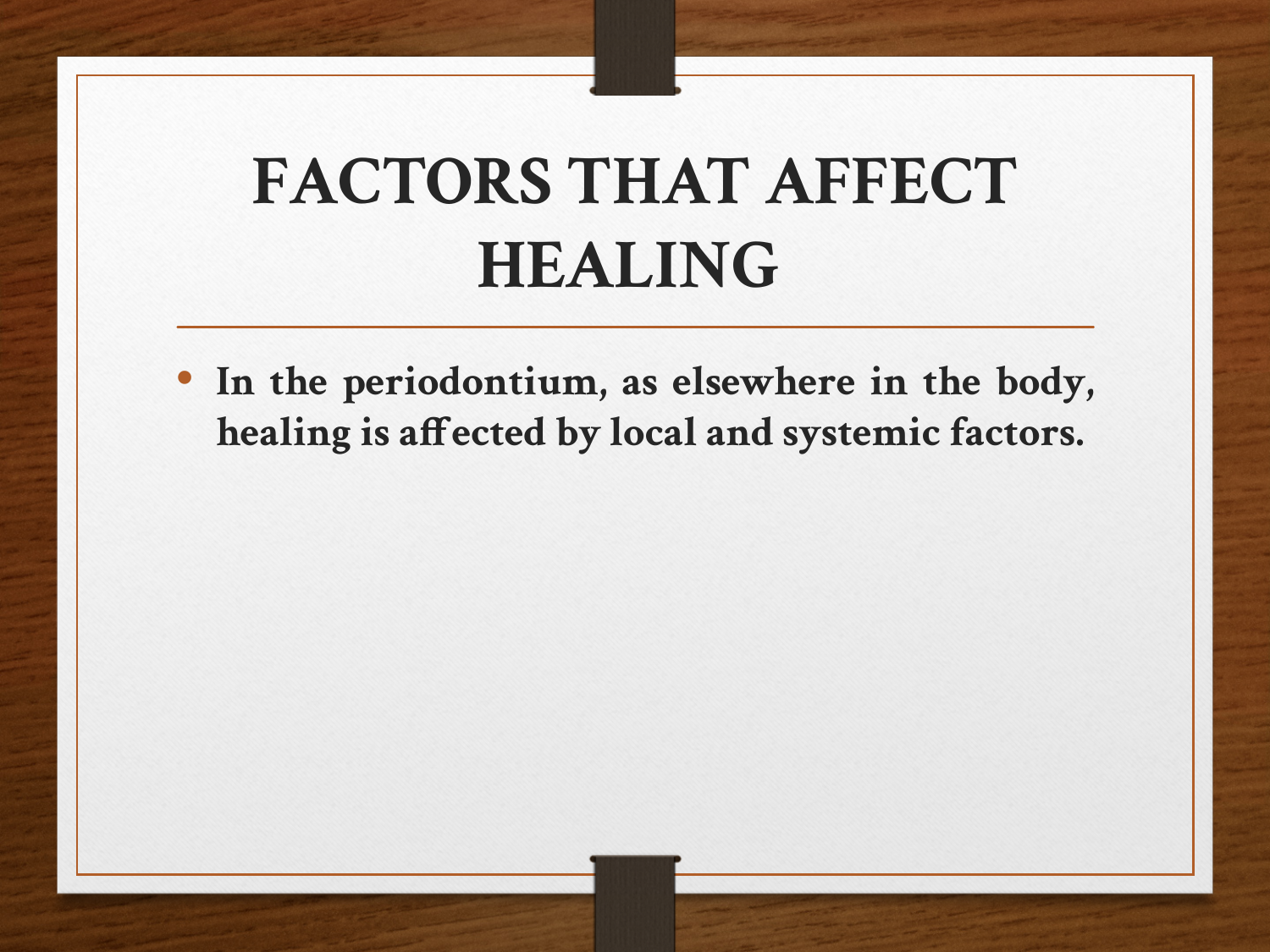

# FACTORS THAT AFFECT HEALING
In the periodontium, as elsewhere in the body, healing is affected by local and systemic factors.